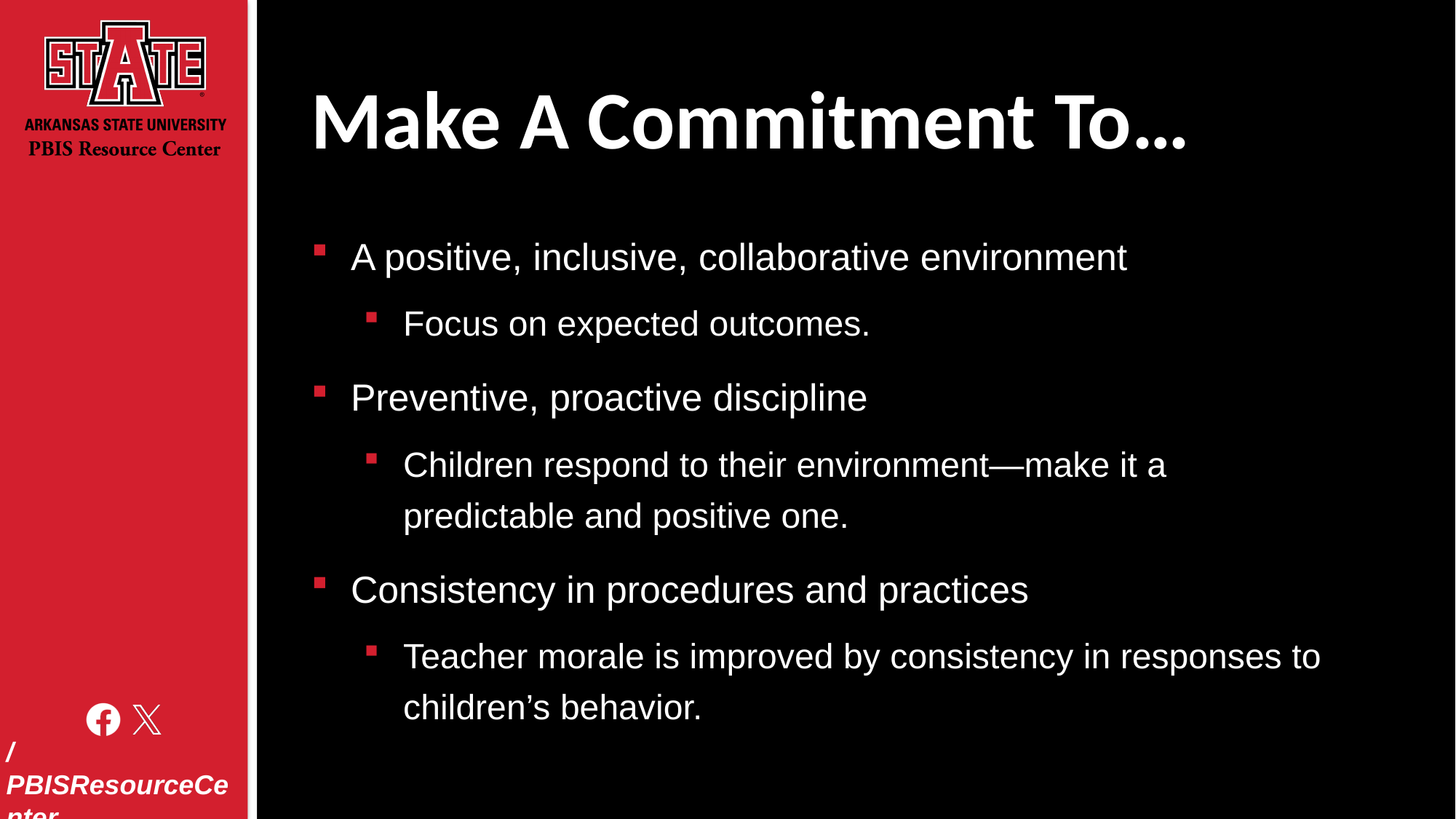

# Make A Commitment To…
A positive, inclusive, collaborative environment
Focus on expected outcomes.
Preventive, proactive discipline
Children respond to their environment—make it a predictable and positive one.
Consistency in procedures and practices
Teacher morale is improved by consistency in responses to children’s behavior.